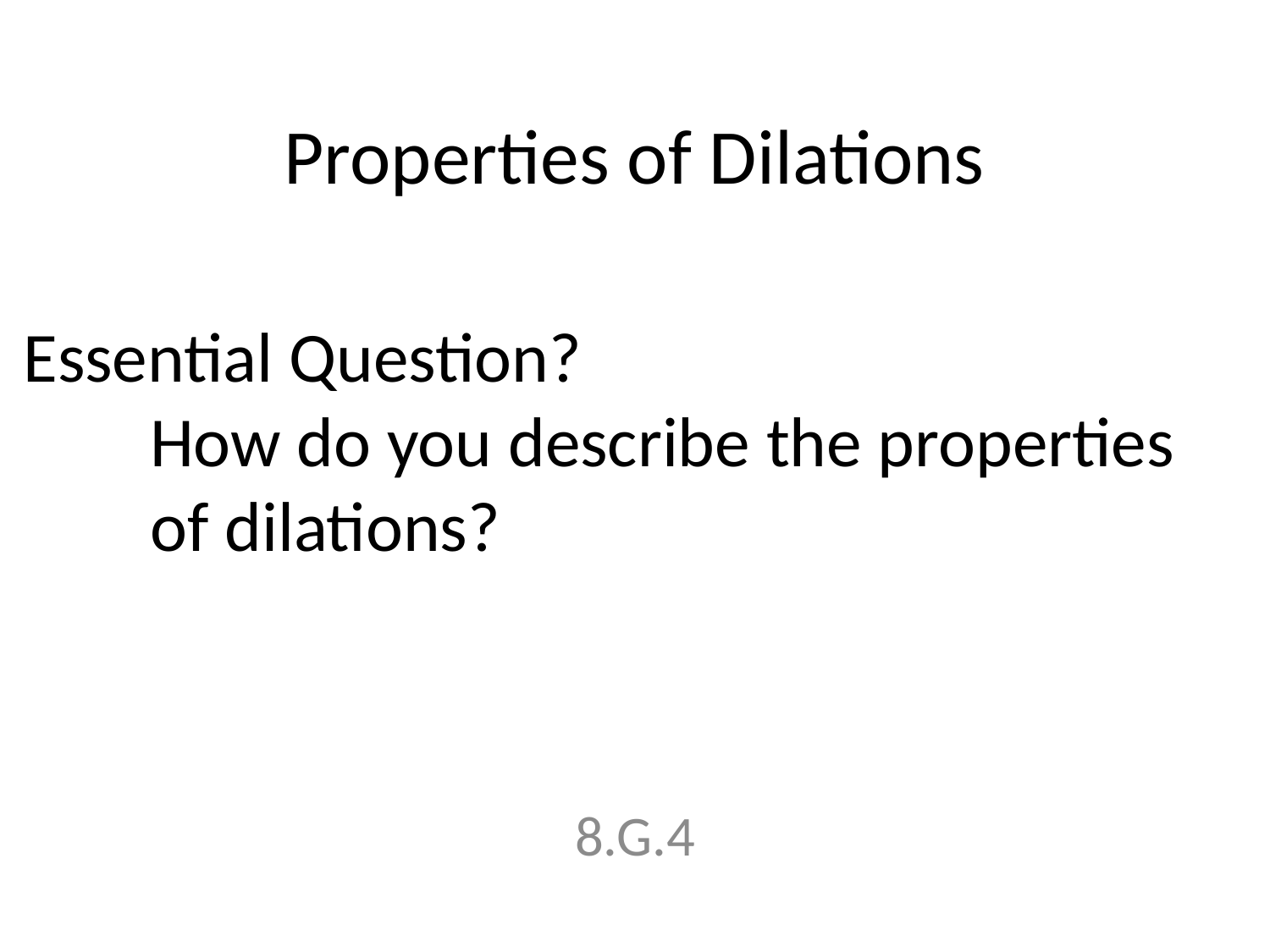

# Properties of Dilations
Essential Question?
How do you describe the properties of dilations?
8.G.4